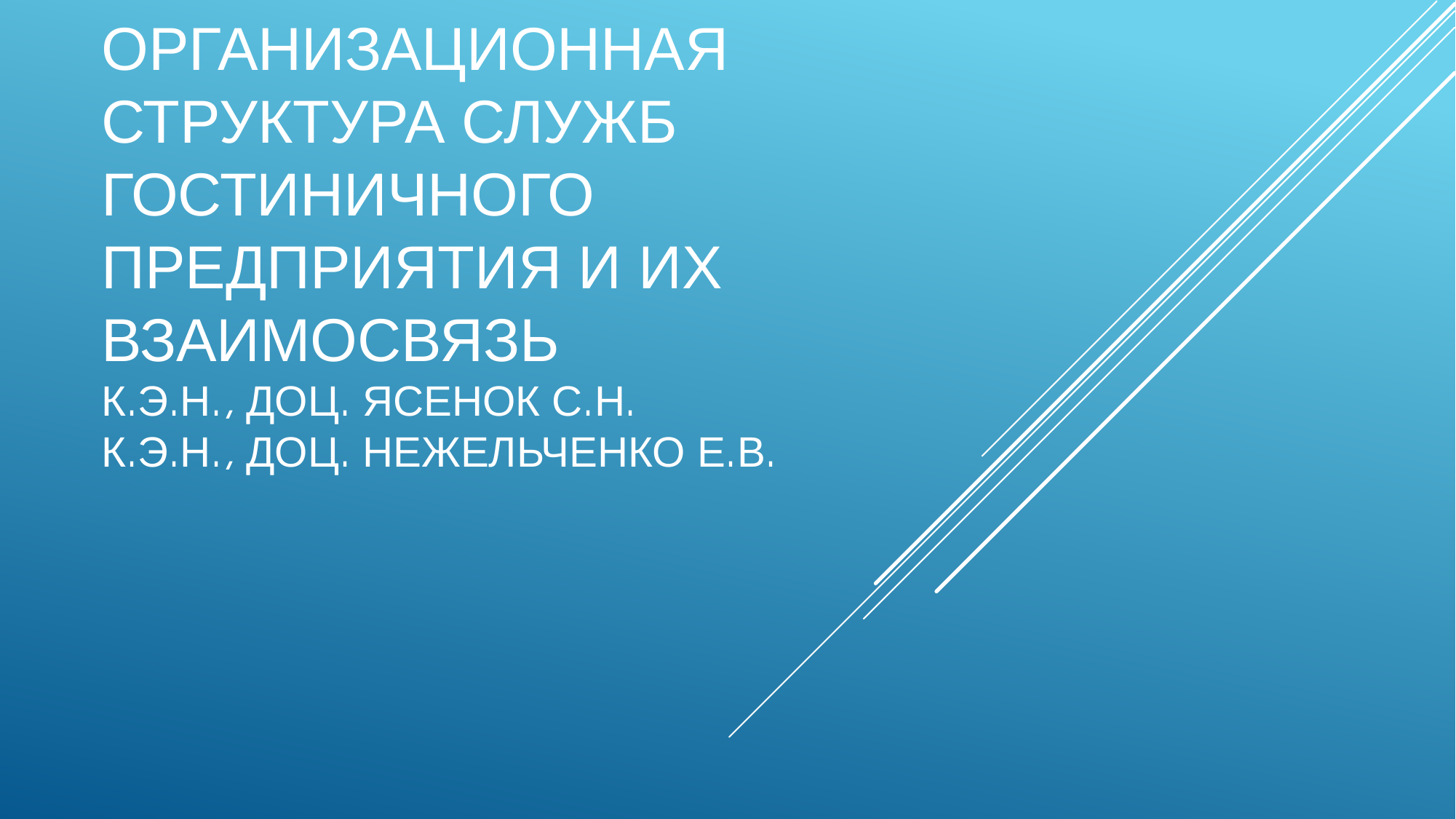

# ОРГАНИЗАЦИОННАЯ СТРУКТУРА СЛУЖБ ГОСТИНИЧНОГО ПРЕДПРИЯТИЯ И ИХ ВЗАИМОСВЯЗЬ к.э.н., доц. Ясенок С.Н. к.э.н., доц. Нежельченко Е.В.